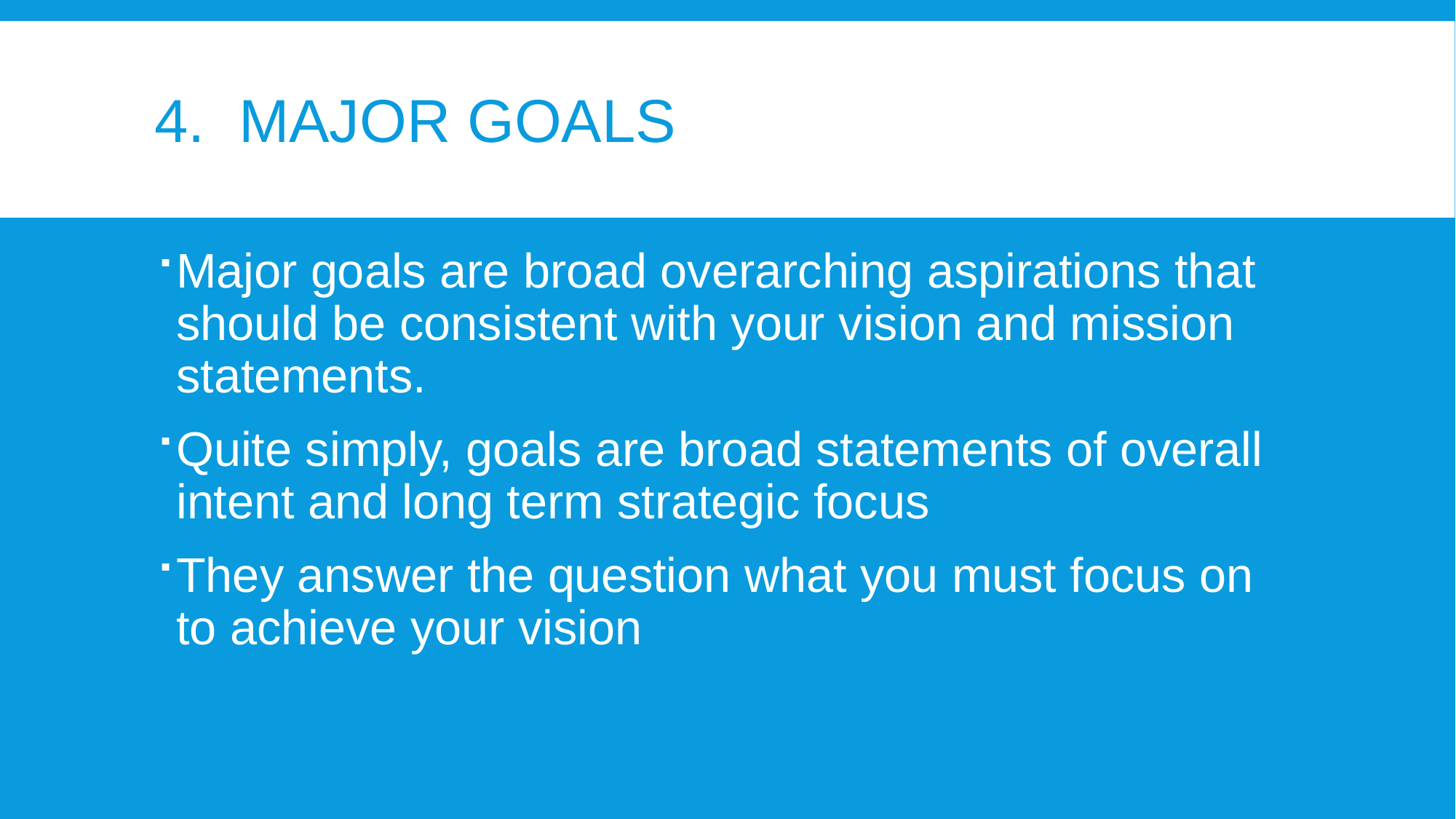

# 4.  Major Goals
Major goals are broad overarching aspirations that should be consistent with your vision and mission statements.
Quite simply, goals are broad statements of overall intent and long term strategic focus
They answer the question what you must focus on to achieve your vision